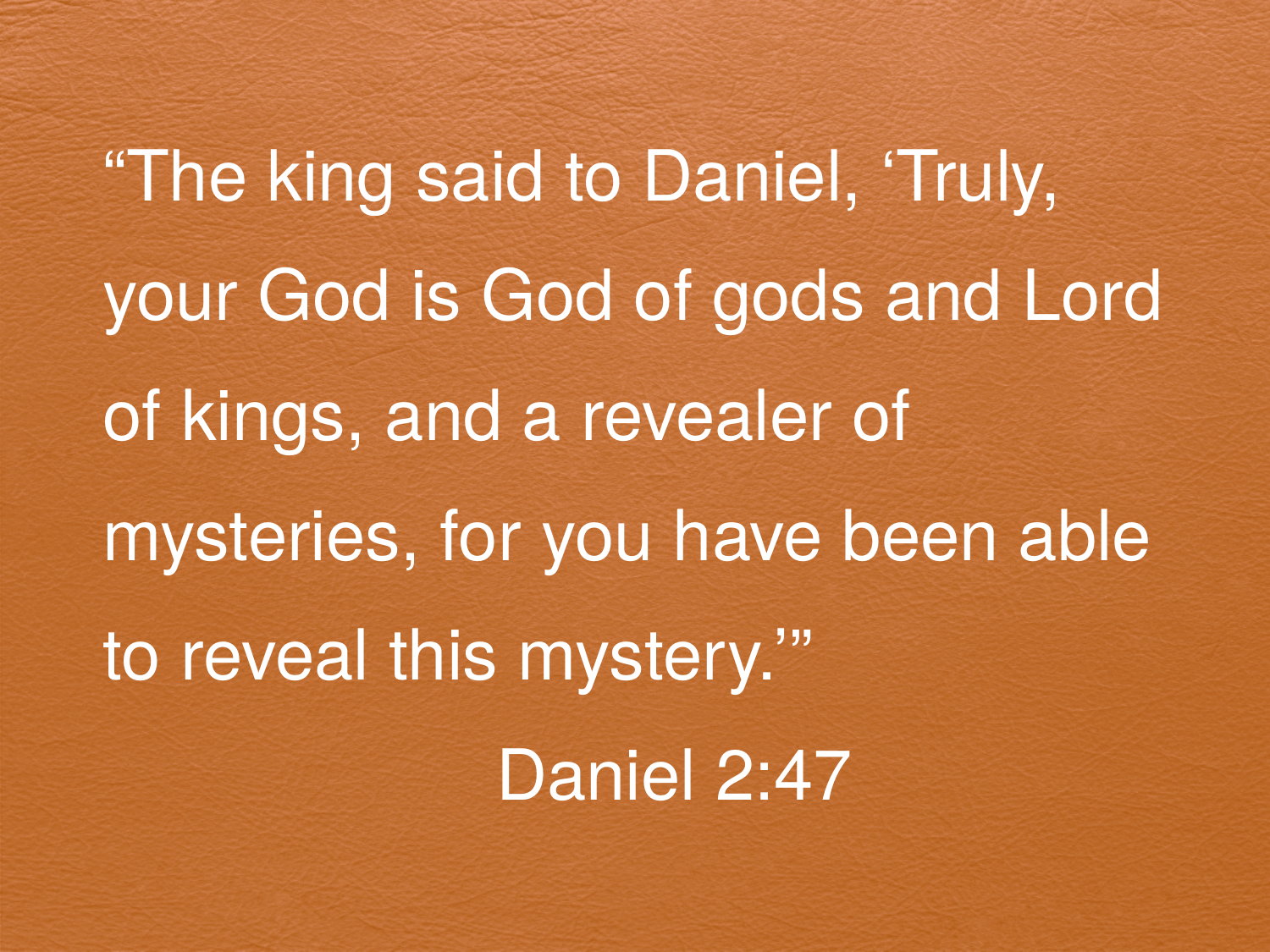

#
“The king said to Daniel, ‘Truly,
your God is God of gods and Lord
of kings, and a revealer of
mysteries, for you have been able
to reveal this mystery.’”
                    Daniel 2:47